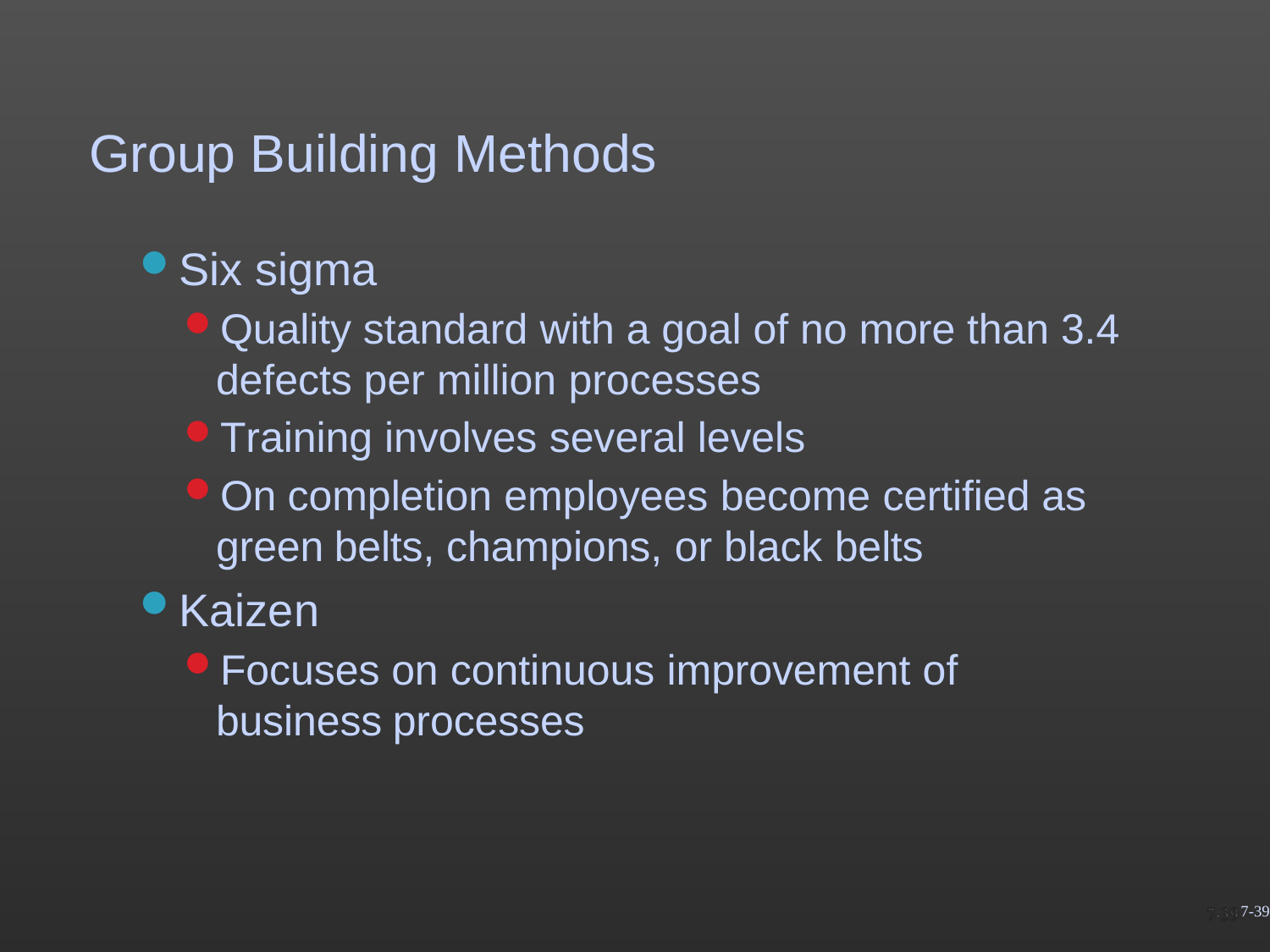

# Group Building Methods
Six sigma
Quality standard with a goal of no more than 3.4
defects per million processes
Training involves several levels
On completion employees become certified as green belts, champions, or black belts
Kaizen
Focuses on continuous improvement of business processes

7-39